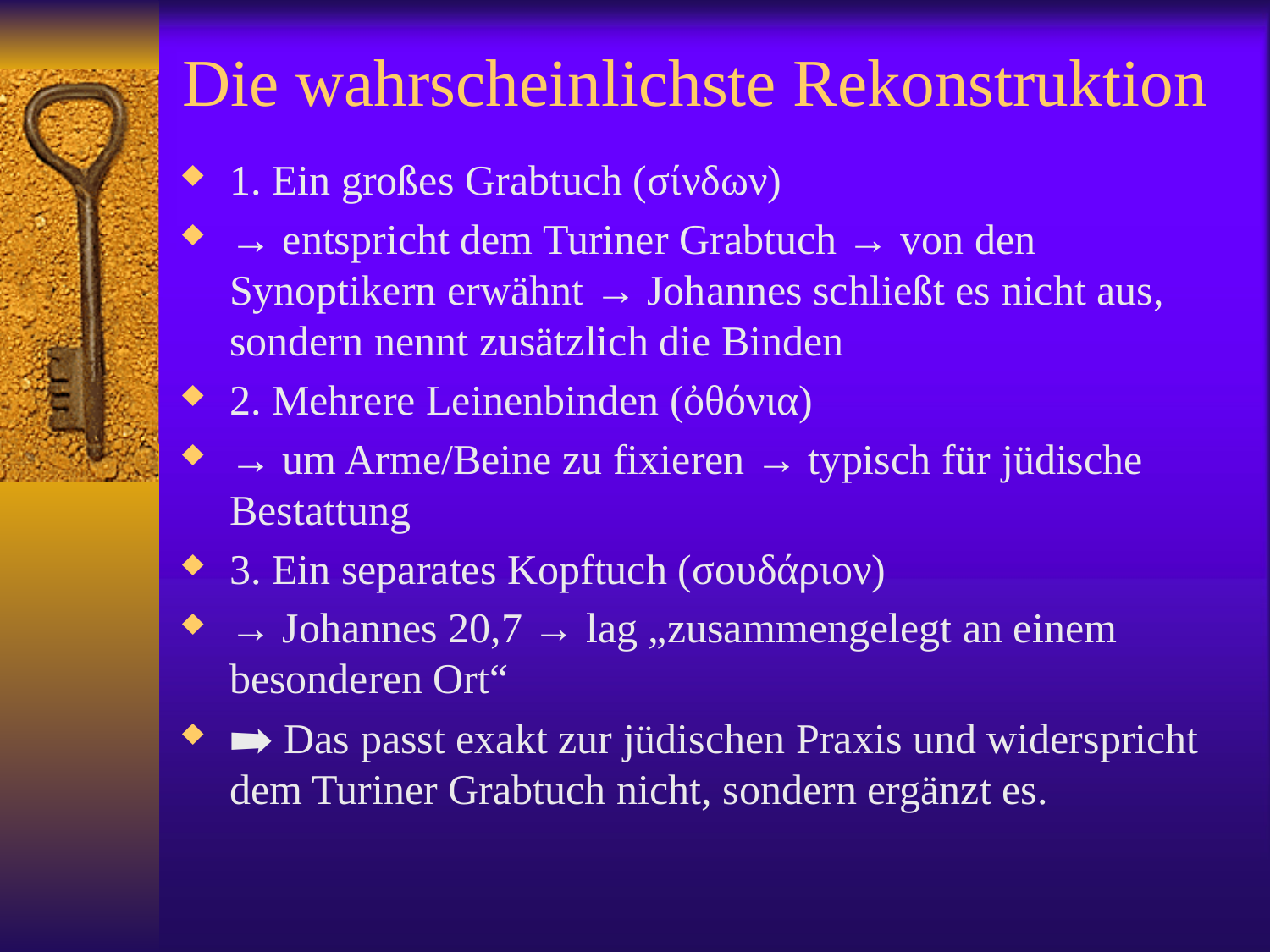

# Die wahrscheinlichste Rekonstruktion
1. Ein großes Grabtuch (σίνδων)
→ entspricht dem Turiner Grabtuch → von den Synoptikern erwähnt → Johannes schließt es nicht aus, sondern nennt zusätzlich die Binden
2. Mehrere Leinenbinden (ὀθόνια)
→ um Arme/Beine zu fixieren → typisch für jüdische Bestattung
3. Ein separates Kopftuch (σουδάριον)
→ Johannes 20,7 → lag „zusammengelegt an einem besonderen Ort“
➡️ Das passt exakt zur jüdischen Praxis und widerspricht dem Turiner Grabtuch nicht, sondern ergänzt es.